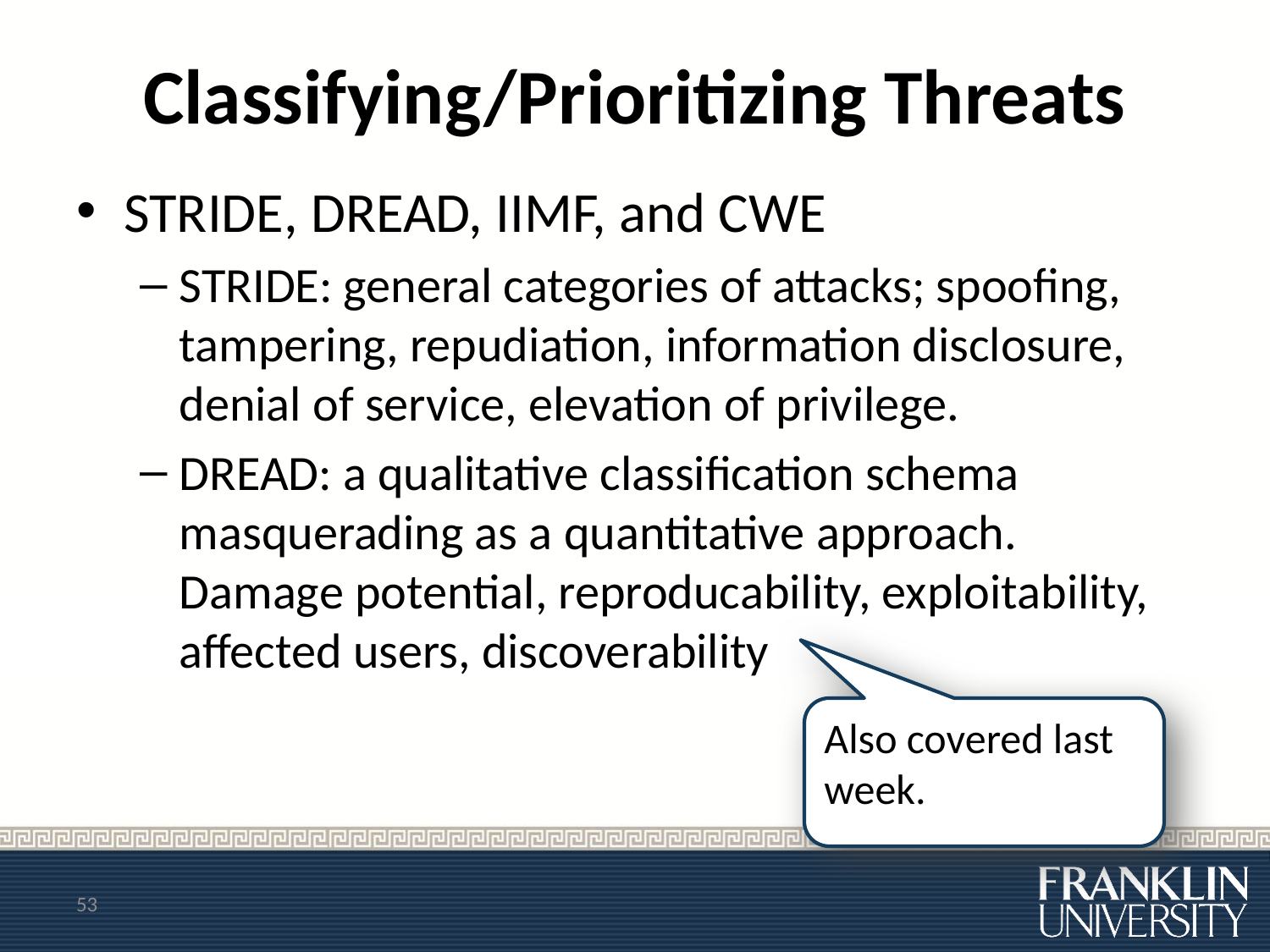

# Classifying/Prioritizing Threats
STRIDE, DREAD, IIMF, and CWE
STRIDE: general categories of attacks; spoofing, tampering, repudiation, information disclosure, denial of service, elevation of privilege.
DREAD: a qualitative classification schema masquerading as a quantitative approach.  Damage potential, reproducability, exploitability, affected users, discoverability
Also covered last week.
53